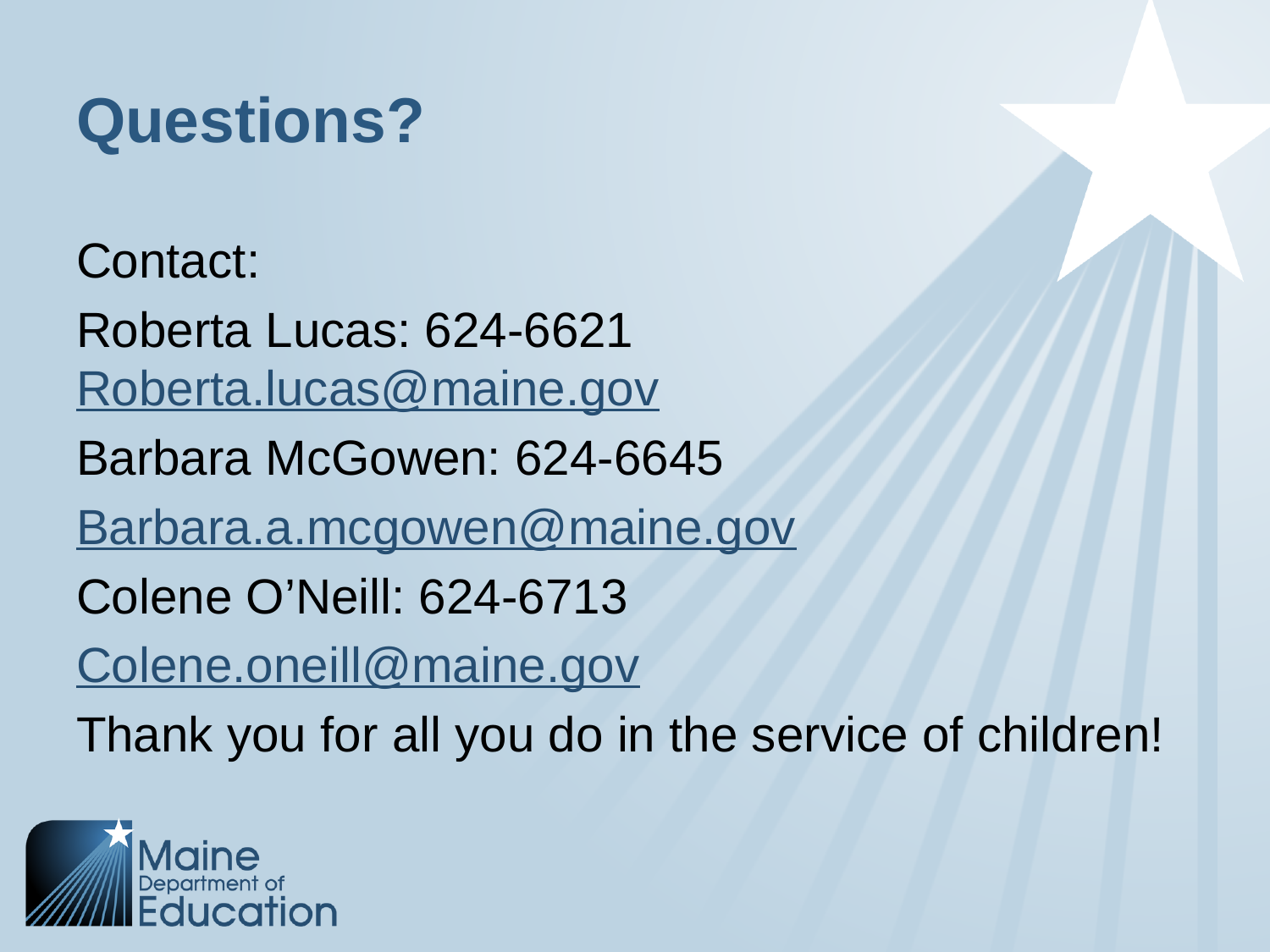

# Questions?
Contact:
Roberta Lucas: 624-6621 Roberta.lucas@maine.gov
Barbara McGowen: 624-6645
Barbara.a.mcgowen@maine.gov
Colene O’Neill: 624-6713
Colene.oneill@maine.gov
Thank you for all you do in the service of children!